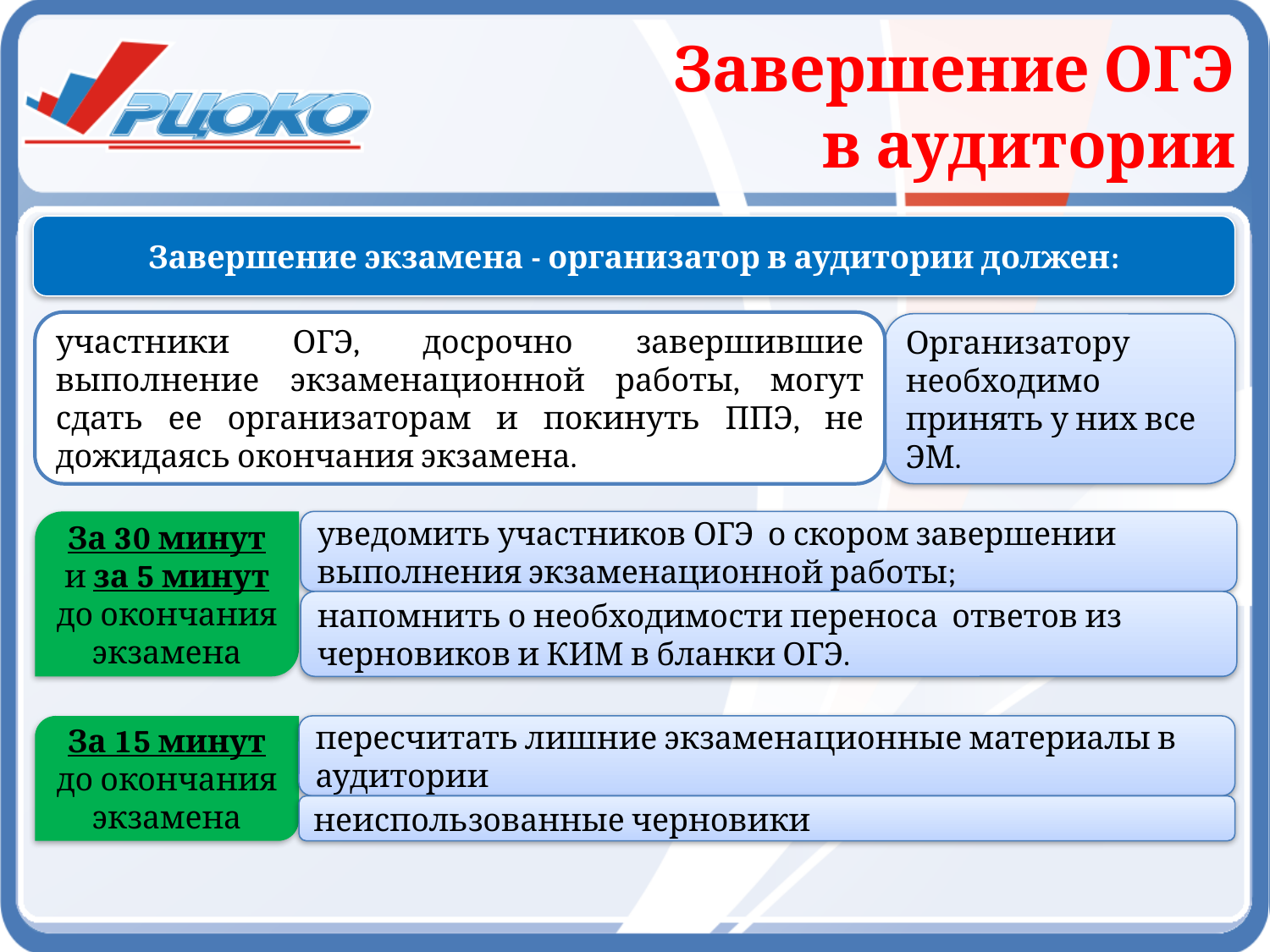

Завершение ОГЭ
 в аудитории
Завершение экзамена - организатор в аудитории должен:
участники ОГЭ, досрочно завершившие выполнение экзаменационной работы, могут сдать ее организаторам и покинуть ППЭ, не дожидаясь окончания экзамена.
Организатору необходимо принять у них все ЭМ.
За 30 минут
и за 5 минут до окончания экзамена
уведомить участников ОГЭ  о скором завершении выполнения экзаменационной работы;
напомнить о необходимости переноса  ответов из черновиков и КИМ в бланки ОГЭ.
За 15 минут до окончания экзамена
пересчитать лишние экзаменационные материалы в аудитории
неиспользованные черновики